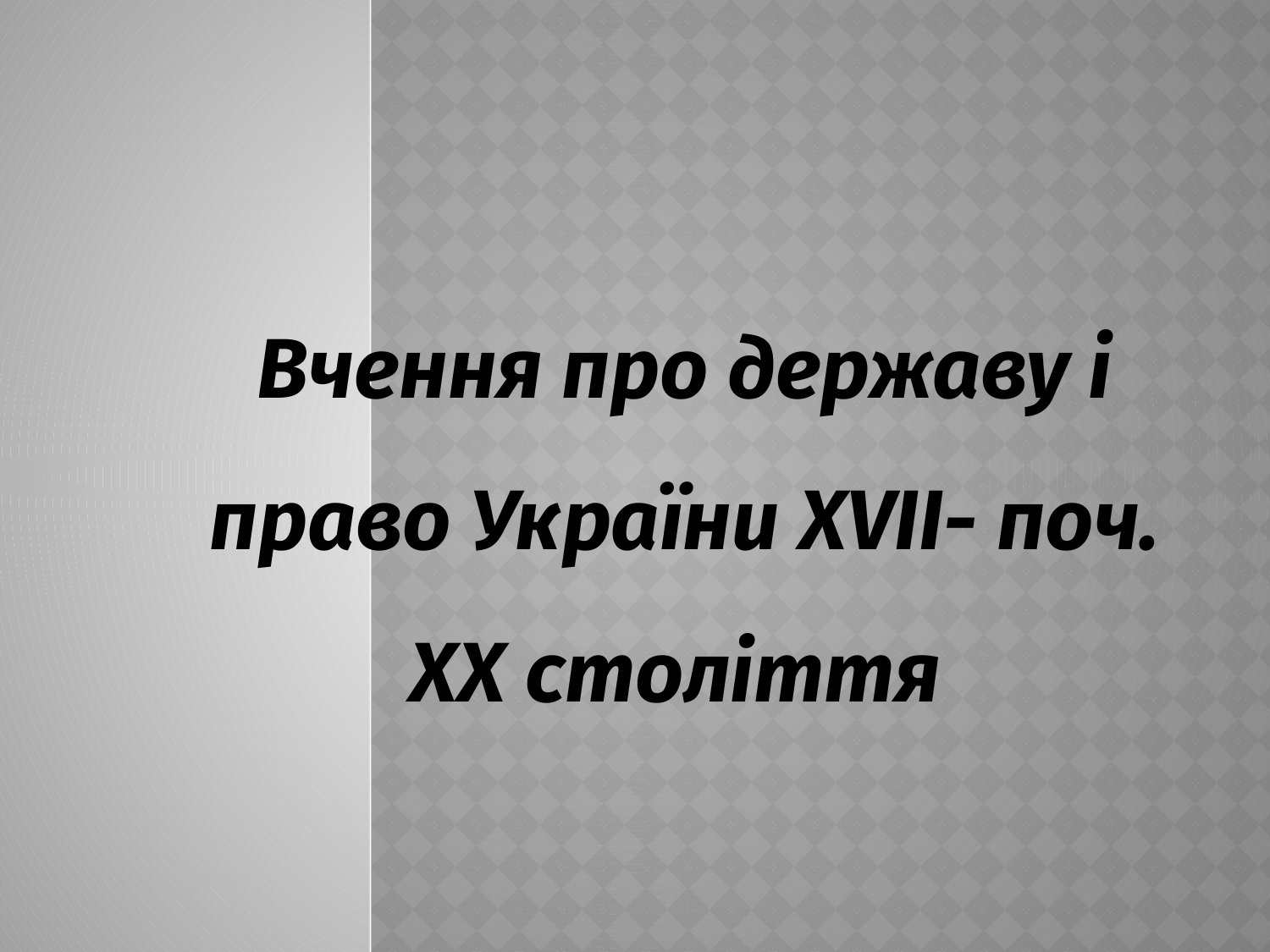

Вчення про державу і право України ХVІІ- поч. ХХ століття